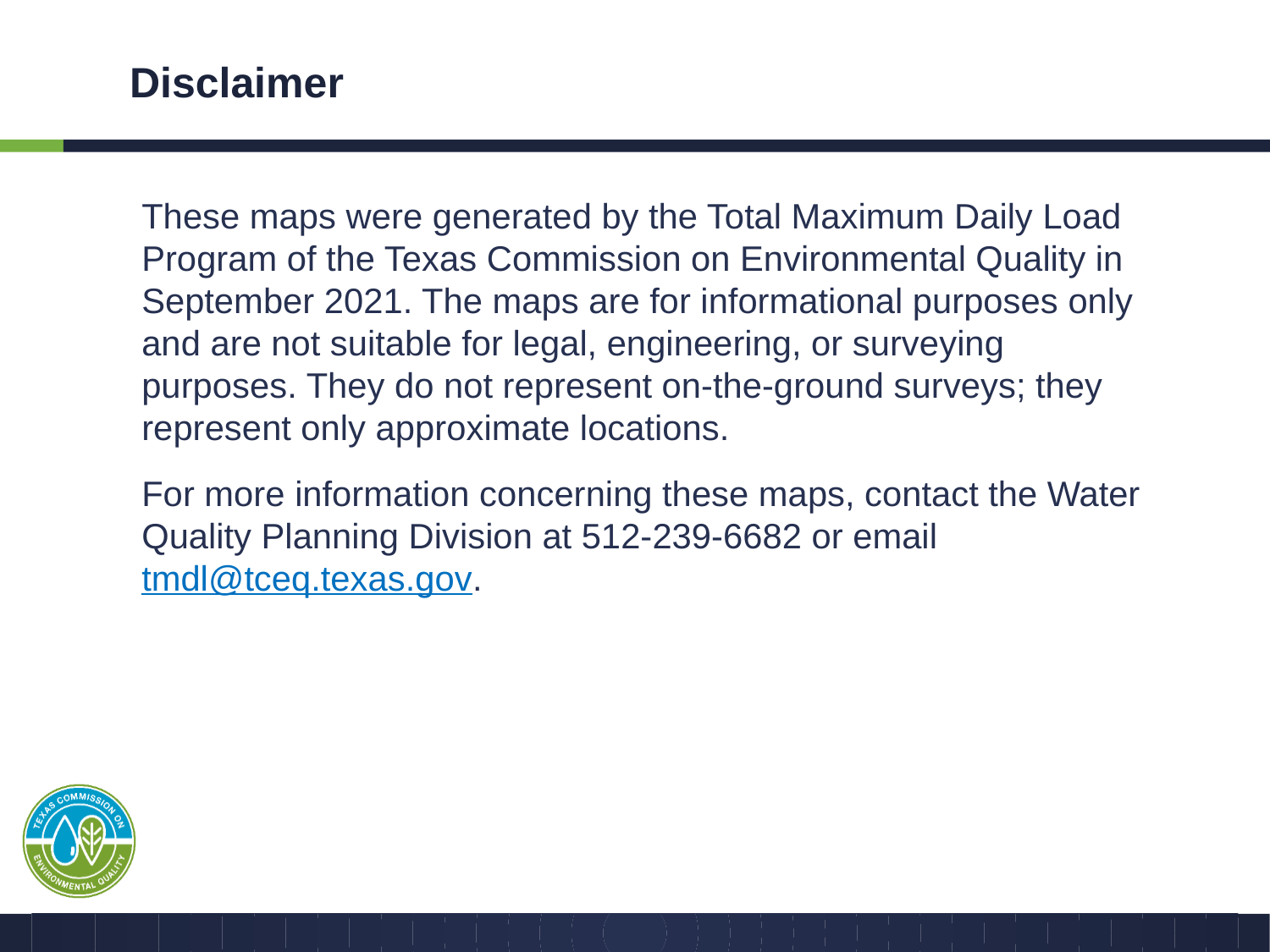

# Disclaimer
These maps were generated by the Total Maximum Daily Load Program of the Texas Commission on Environmental Quality in September 2021. The maps are for informational purposes only and are not suitable for legal, engineering, or surveying purposes. They do not represent on-the-ground surveys; they represent only approximate locations.
For more information concerning these maps, contact the Water Quality Planning Division at 512-239-6682 or email tmdl@tceq.texas.gov.